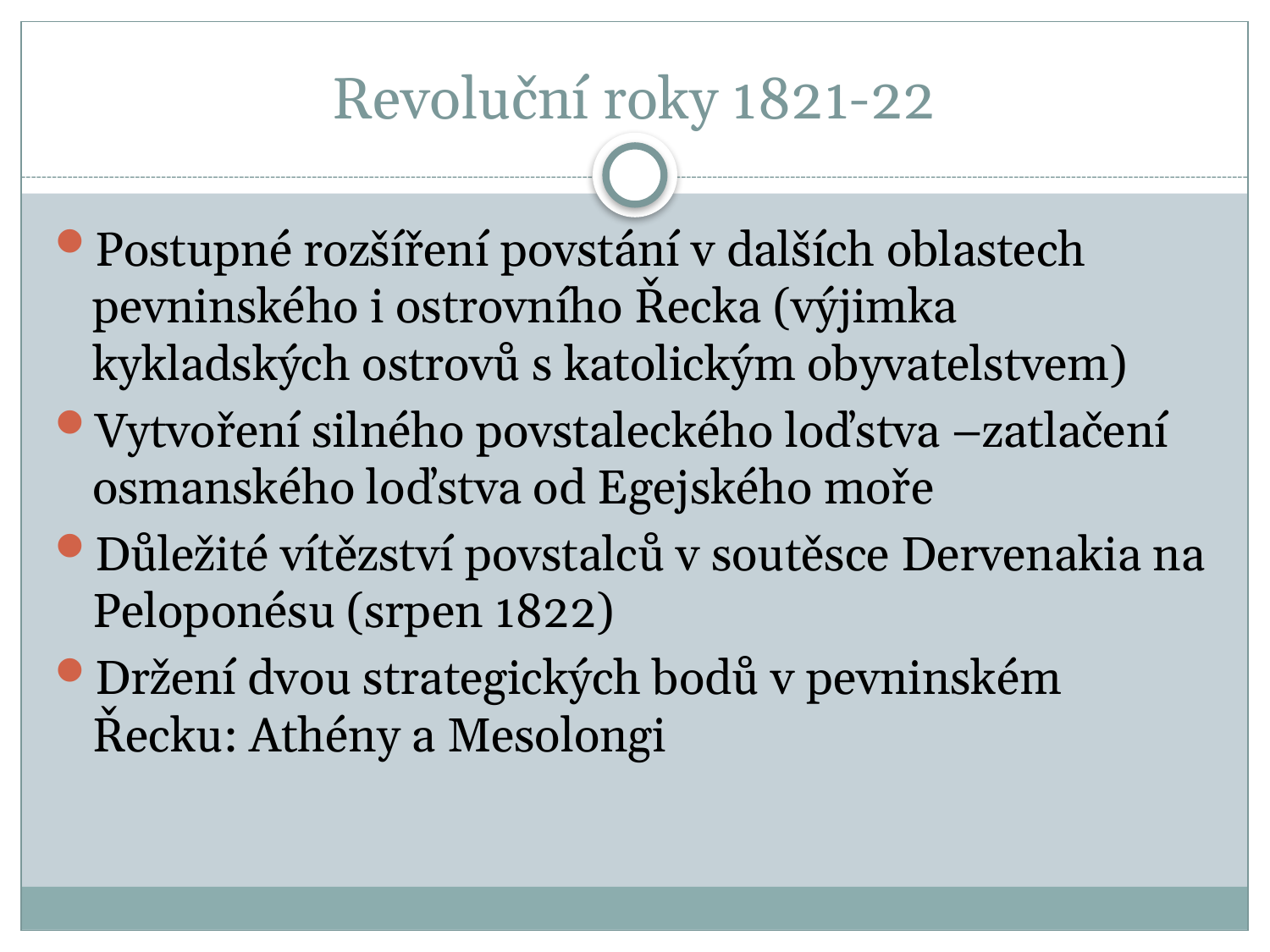

# Revoluční roky 1821-22
Postupné rozšíření povstání v dalších oblastech pevninského i ostrovního Řecka (výjimka kykladských ostrovů s katolickým obyvatelstvem)
Vytvoření silného povstaleckého loďstva –zatlačení osmanského loďstva od Egejského moře
Důležité vítězství povstalců v soutěsce Dervenakia na Peloponésu (srpen 1822)
Držení dvou strategických bodů v pevninském Řecku: Athény a Mesolongi